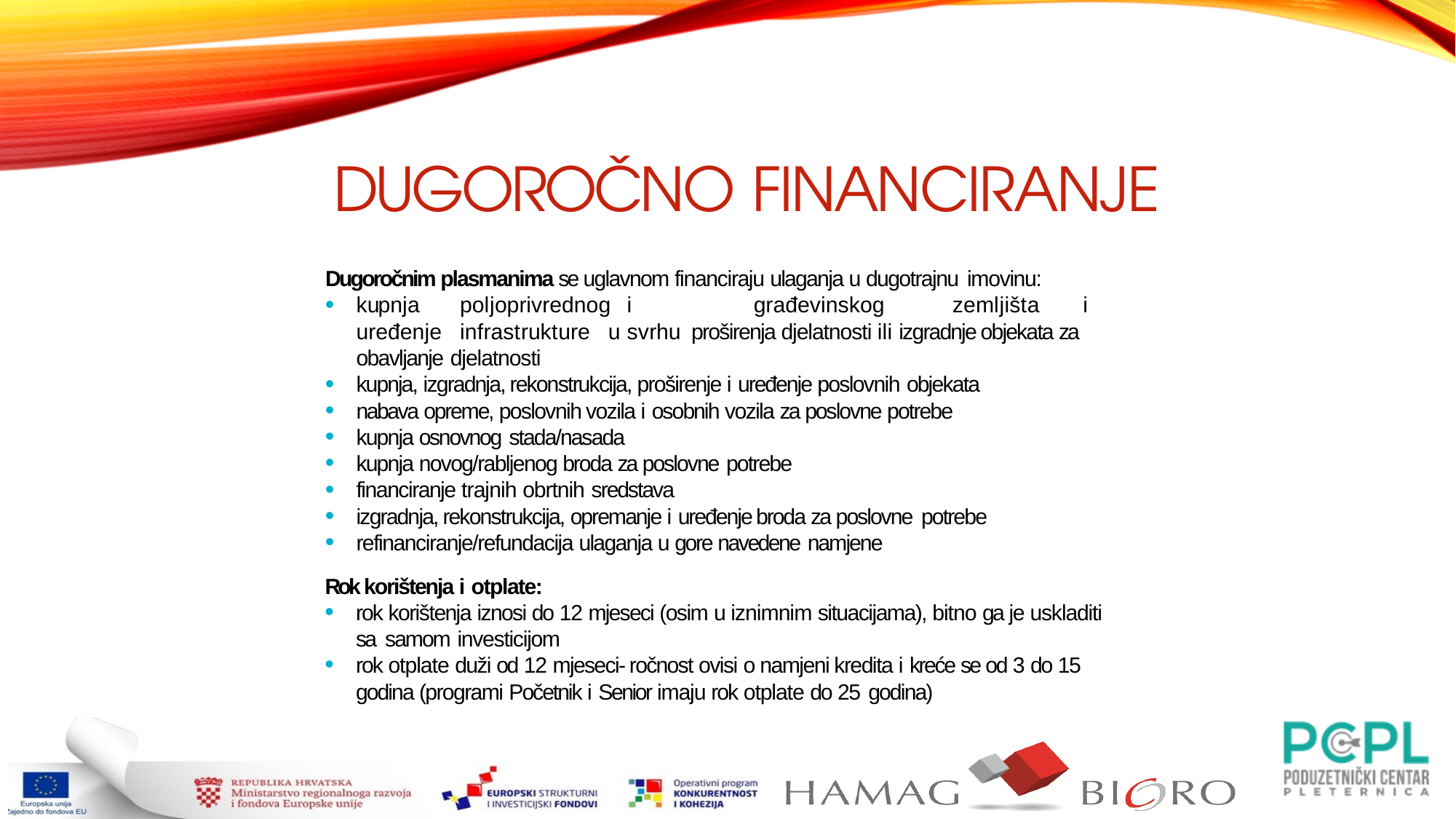

Dugoročno financiranje
Dugoročnim plasmanima se uglavnom financiraju ulaganja u dugotrajnu imovinu:
kupnja	poljoprivrednog	i	građevinskog	zemljišta	i	uređenje	infrastrukture	u	svrhu  proširenja djelatnosti ili izgradnje objekata za obavljanje djelatnosti
kupnja, izgradnja, rekonstrukcija, proširenje i uređenje poslovnih objekata
nabava opreme, poslovnih vozila i osobnih vozila za poslovne potrebe
kupnja osnovnog stada/nasada
kupnja novog/rabljenog broda za poslovne potrebe
financiranje trajnih obrtnih sredstava
izgradnja, rekonstrukcija, opremanje i uređenje broda za poslovne potrebe
refinanciranje/refundacija ulaganja u gore navedene namjene
Rok korištenja i otplate:
rok korištenja iznosi do 12 mjeseci (osim u iznimnim situacijama), bitno ga je uskladiti sa  samom investicijom
rok otplate duži od 12 mjeseci- ročnost ovisi o namjeni kredita i kreće se od 3 do 15  godina (programi Početnik i Senior imaju rok otplate do 25 godina)